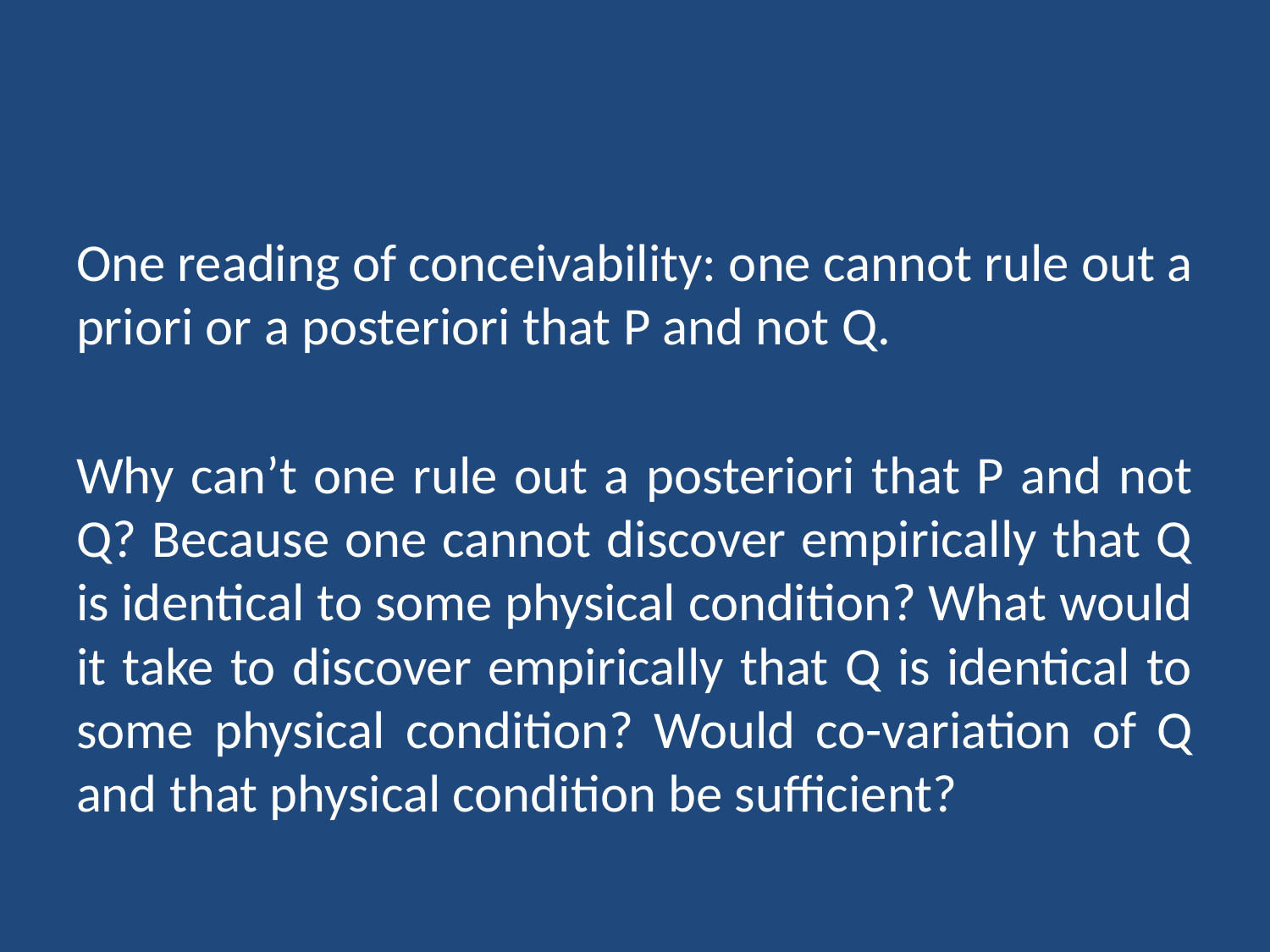

#
One reading of conceivability: one cannot rule out a priori or a posteriori that P and not Q.

Why can’t one rule out a posteriori that P and not Q? Because one cannot discover empirically that Q is identical to some physical condition? What would it take to discover empirically that Q is identical to some physical condition? Would co-variation of Q and that physical condition be sufficient?